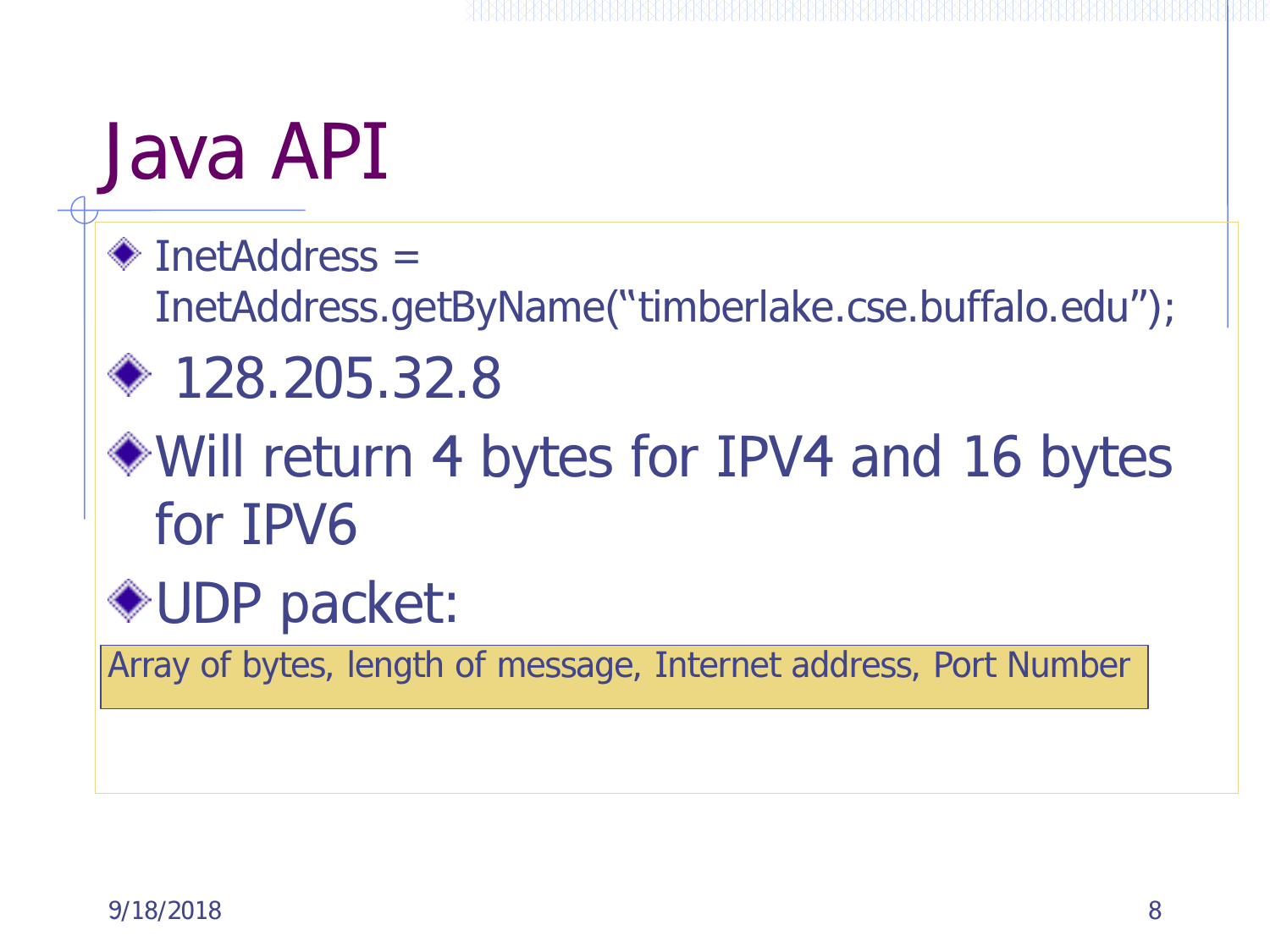

# Java API
InetAddress = InetAddress.getByName(“timberlake.cse.buffalo.edu”);
 128.205.32.8
Will return 4 bytes for IPV4 and 16 bytes for IPV6
UDP packet:
Array of bytes, length of message, Internet address, Port Number

9/18/2018
8